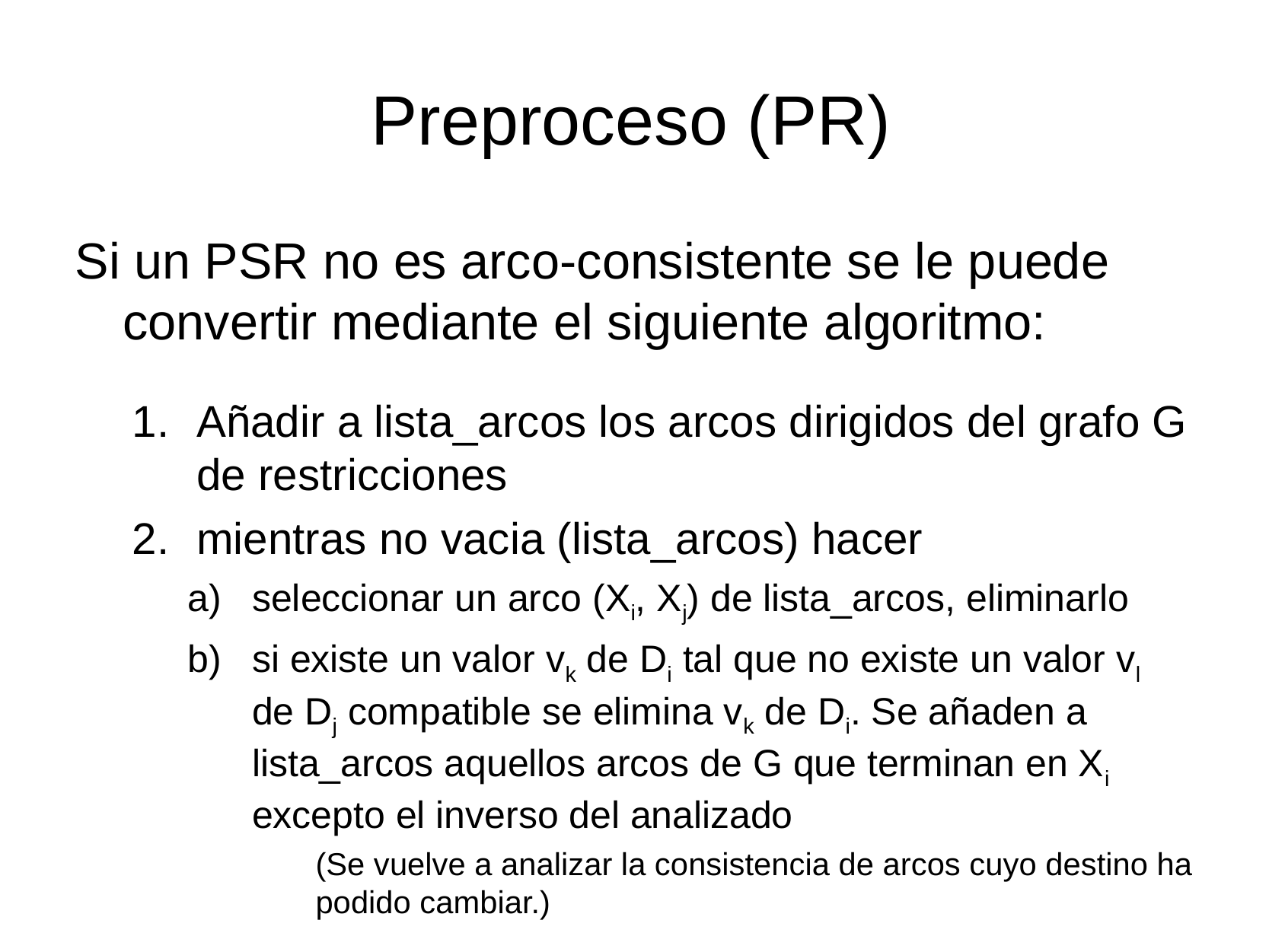

# Preproceso (PR)
Si un PSR no es arco-consistente se le puede convertir mediante el siguiente algoritmo:

Añadir a lista_arcos los arcos dirigidos del grafo G de restricciones
mientras no vacia (lista_arcos) hacer
seleccionar un arco (Xi, Xj) de lista_arcos, eliminarlo
si existe un valor vk de Di tal que no existe un valor vl de Dj compatible se elimina vk de Di. Se añaden a lista_arcos aquellos arcos de G que terminan en Xi excepto el inverso del analizado
	(Se vuelve a analizar la consistencia de arcos cuyo destino ha podido cambiar.)